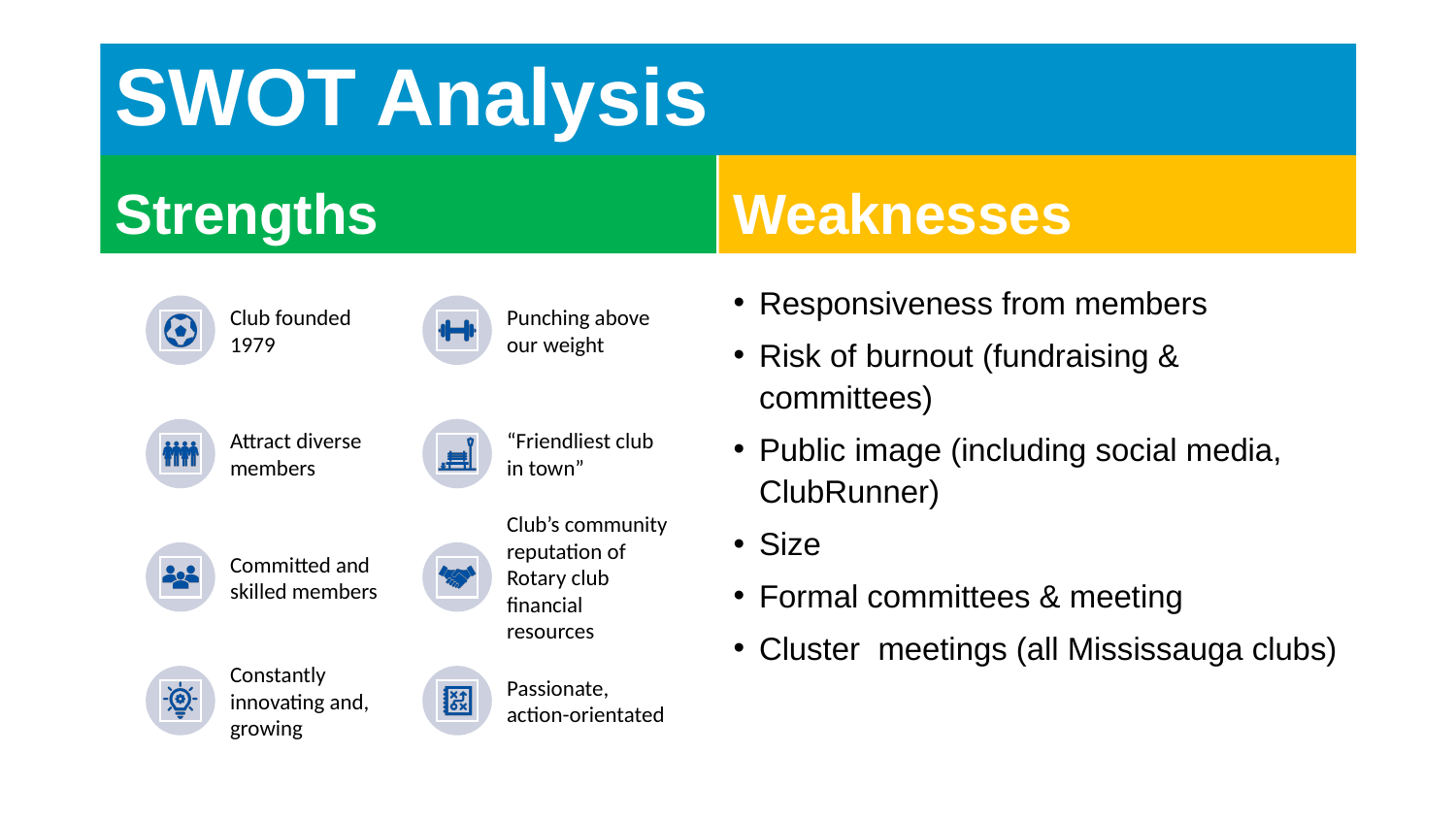

# SWOT Analysis
Weaknesses
Strengths
Responsiveness from members
Risk of burnout (fundraising & committees)
Public image (including social media, ClubRunner)
Size
Formal committees & meeting
Cluster  meetings (all Mississauga clubs)
Club founded 1979
Punching above our weight
Attract diverse members
“Friendliest club in town”
Committed and skilled members
Club’s community reputation of Rotary club financial resources
Constantly innovating and, growing
Passionate, action-orientated